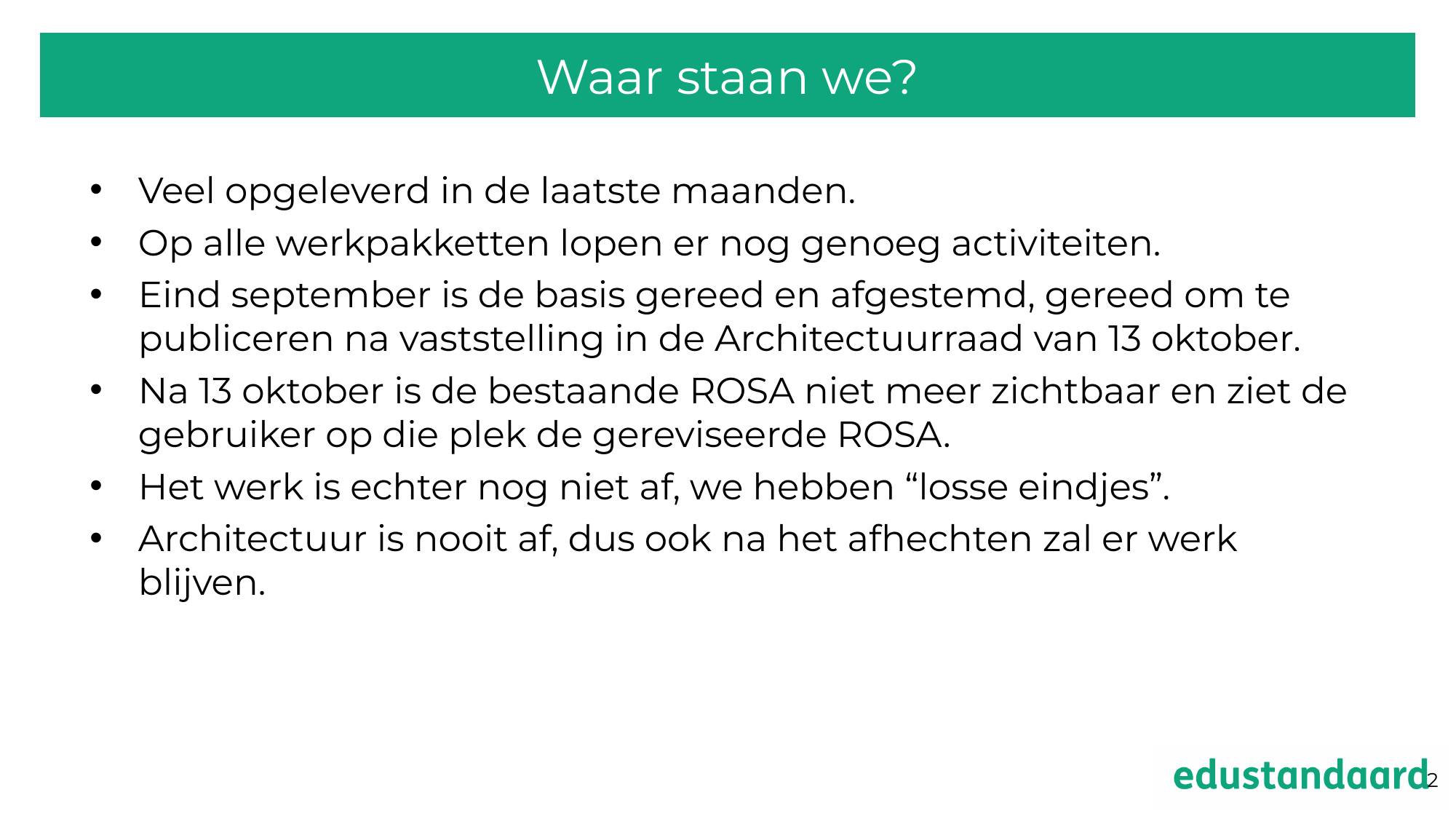

# Waar staan we?
Veel opgeleverd in de laatste maanden.
Op alle werkpakketten lopen er nog genoeg activiteiten.
Eind september is de basis gereed en afgestemd, gereed om te publiceren na vaststelling in de Architectuurraad van 13 oktober.
Na 13 oktober is de bestaande ROSA niet meer zichtbaar en ziet de gebruiker op die plek de gereviseerde ROSA.
Het werk is echter nog niet af, we hebben “losse eindjes”.
Architectuur is nooit af, dus ook na het afhechten zal er werk blijven.

2